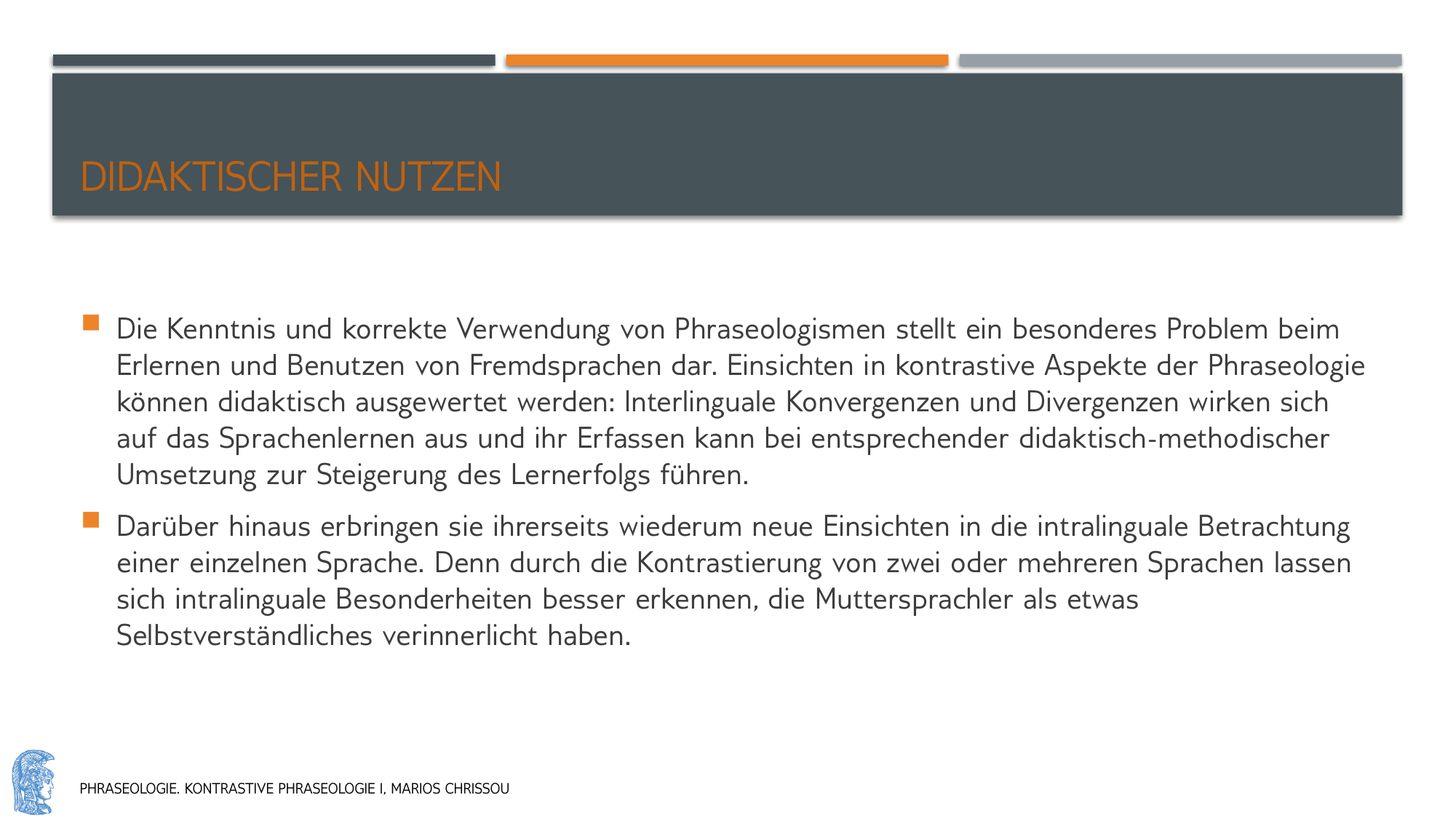

# didaktischer Nutzen
Die Kenntnis und korrekte Verwendung von Phraseologismen stellt ein besonderes Problem beim Erlernen und Benutzen von Fremdsprachen dar. Einsichten in kontrastive Aspekte der Phraseologie können didaktisch ausgewertet werden: Interlinguale Konvergenzen und Divergenzen wirken sich auf das Sprachenlernen aus und ihr Erfassen kann bei entsprechender didaktisch-methodischer Umsetzung zur Steigerung des Lernerfolgs führen.
Darüber hinaus erbringen sie ihrerseits wiederum neue Einsichten in die intralinguale Betrachtung einer einzelnen Sprache. Denn durch die Kontrastierung von zwei oder mehreren Sprachen lassen sich intralinguale Besonderheiten besser erkennen, die Muttersprachler als etwas Selbstverständliches verinnerlicht haben.